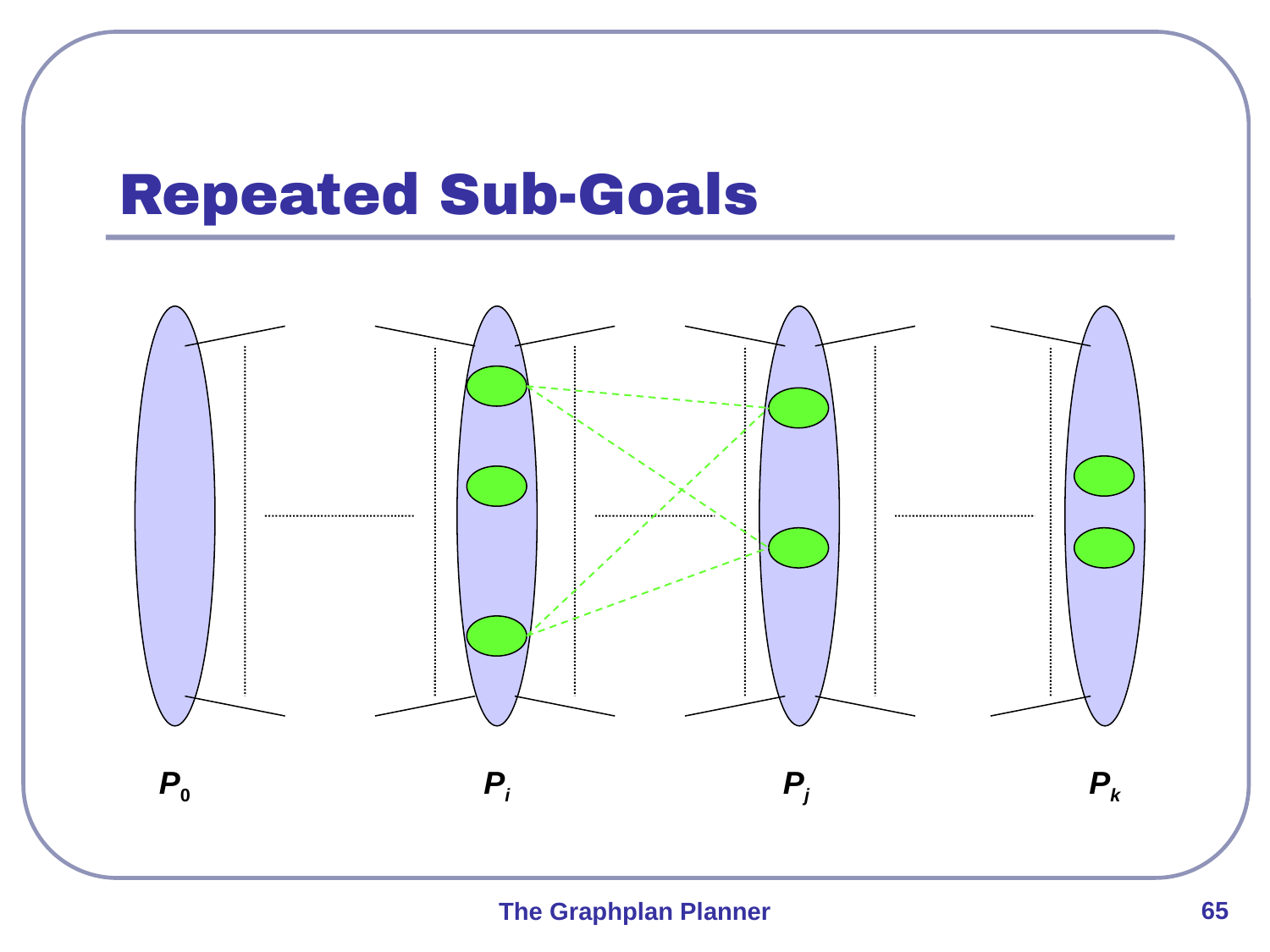

# Repeated Sub-Goals

P0
Pi
Pj
Pk
65
The Graphplan Planner